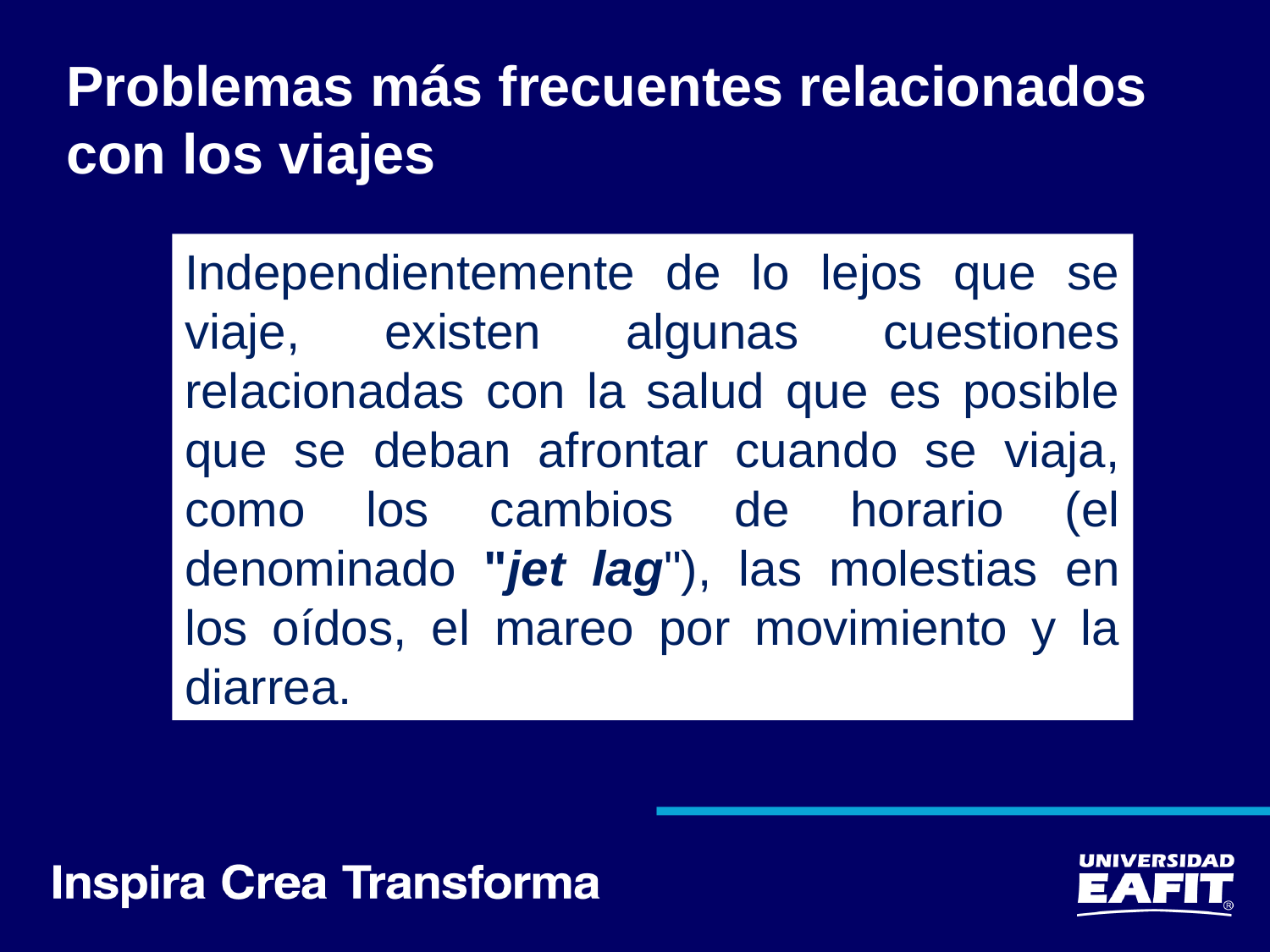

Problemas más frecuentes relacionados con los viajes
Independientemente de lo lejos que se viaje, existen algunas cuestiones relacionadas con la salud que es posible que se deban afrontar cuando se viaja, como los cambios de horario (el denominado "jet lag"), las molestias en los oídos, el mareo por movimiento y la diarrea.